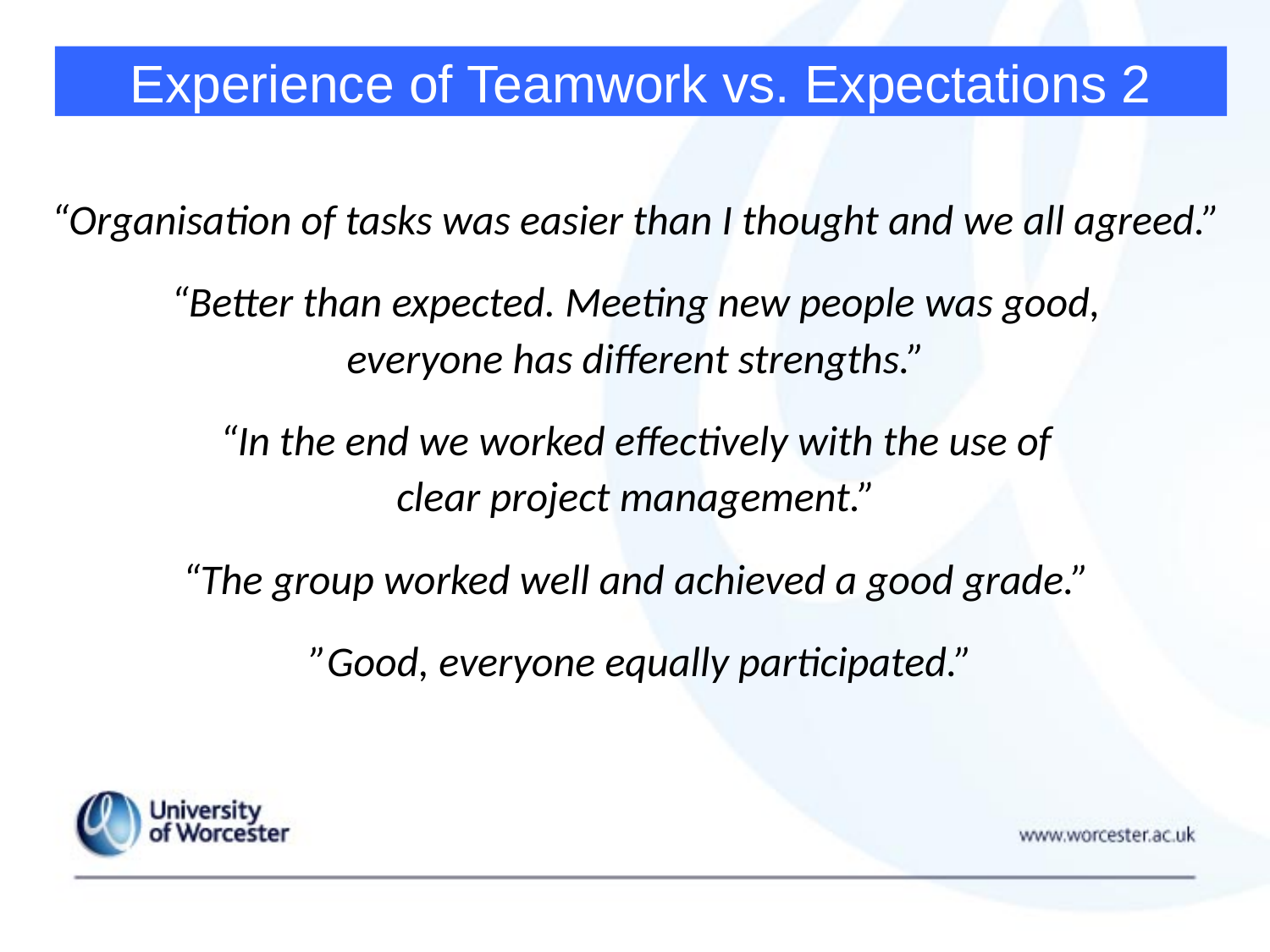

# Experience of Teamwork vs. Expectations 2
“Organisation of tasks was easier than I thought and we all agreed.”
“Better than expected. Meeting new people was good,
everyone has different strengths.”
“In the end we worked effectively with the use of
clear project management.”
“The group worked well and achieved a good grade.”
”Good, everyone equally participated.”